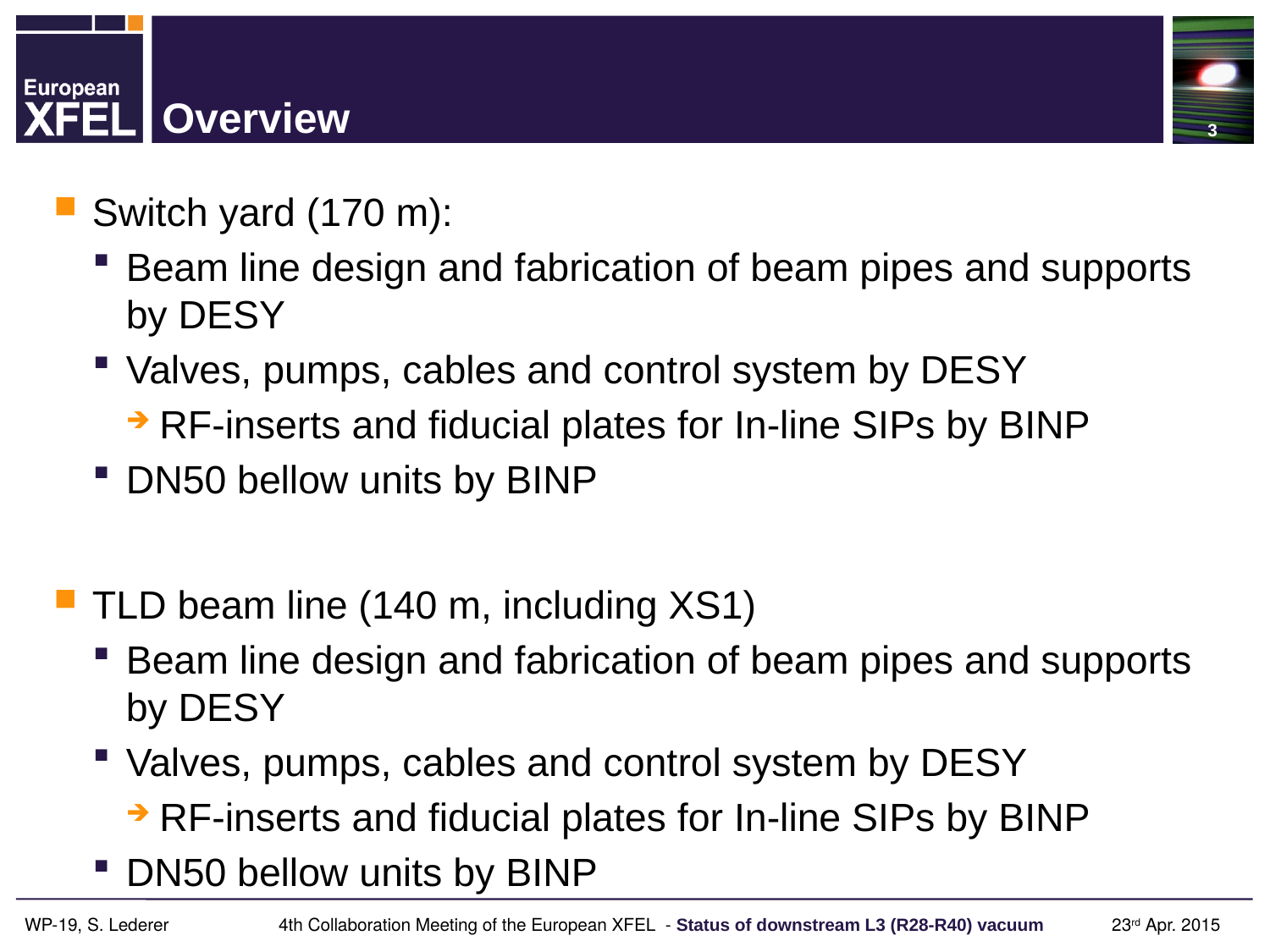

3
# Overview
Switch yard (170 m):
Beam line design and fabrication of beam pipes and supports by DESY
Valves, pumps, cables and control system by DESY
RF-inserts and fiducial plates for In-line SIPs by BINP
DN50 bellow units by BINP

TLD beam line (140 m, including XS1)
Beam line design and fabrication of beam pipes and supports by DESY
Valves, pumps, cables and control system by DESY
RF-inserts and fiducial plates for In-line SIPs by BINP
DN50 bellow units by BINP